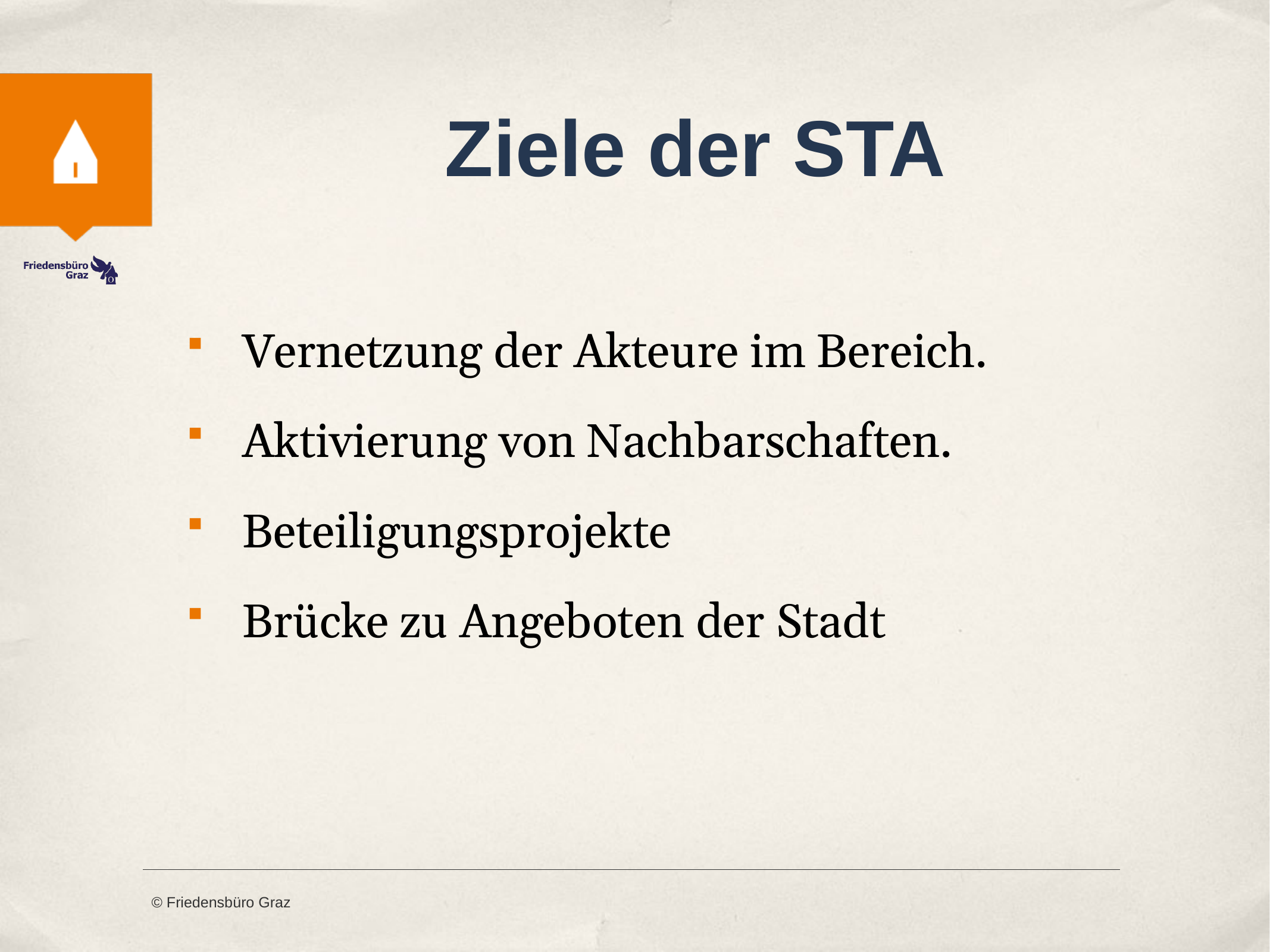

# Ziele der STA
Vernetzung der Akteure im Bereich.
Aktivierung von Nachbarschaften.
Beteiligungsprojekte
Brücke zu Angeboten der Stadt